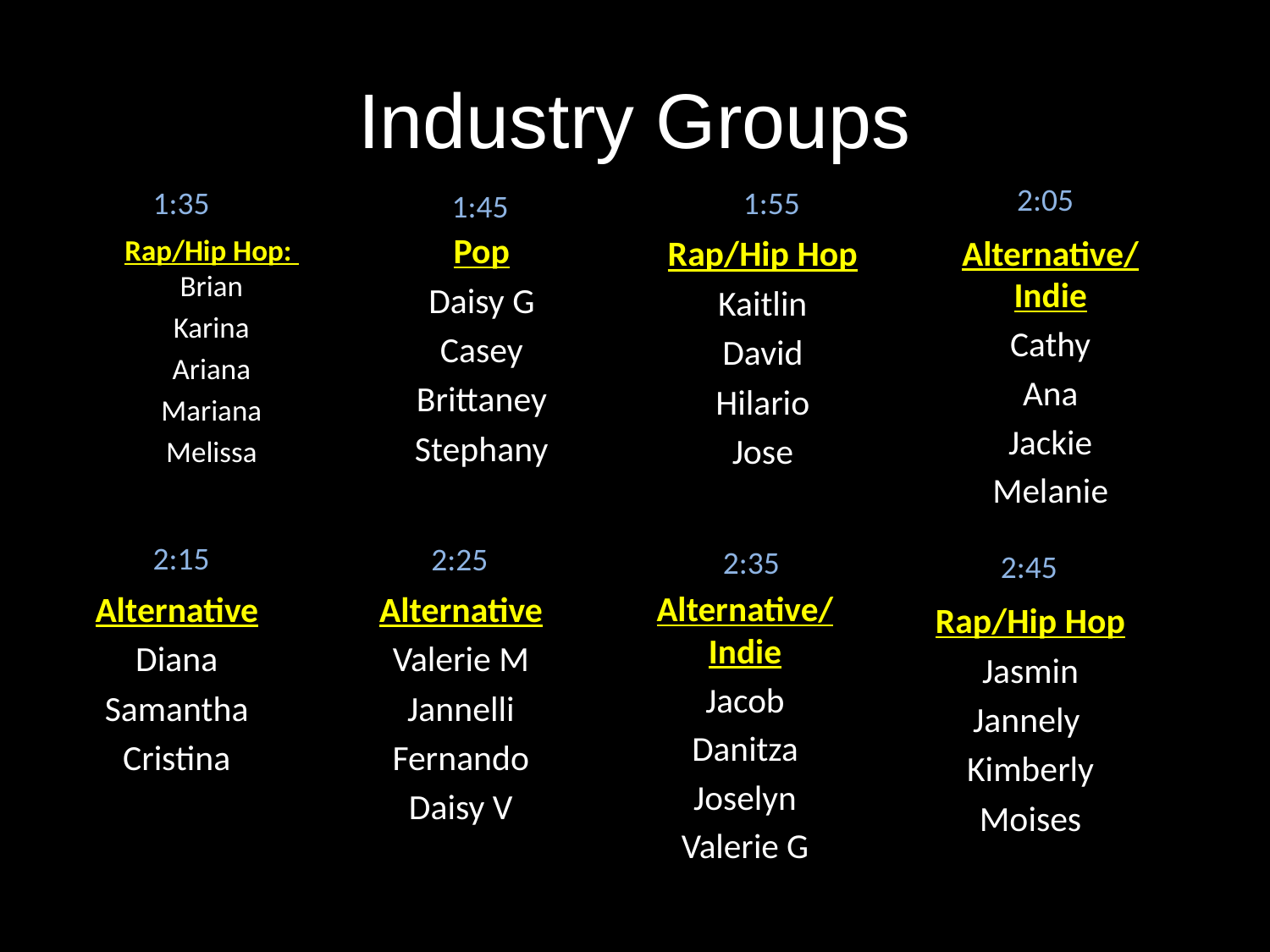

# Industry Groups
2:05
1:35
1:55
1:45
Pop
Daisy G
Casey
Brittaney
Stephany
Rap/Hip Hop
Kaitlin
David
Hilario
Jose

Alternative/Indie
Cathy
Ana
Jackie
Melanie

Rap/Hip Hop:  Brian
Karina
Ariana
Mariana
Melissa
2:15
2:25
2:35
2:45
Alternative
Diana
Samantha
Cristina

Alternative
Valerie M
Jannelli
Fernando
Daisy V

Alternative/Indie
Jacob
Danitza
Joselyn
Valerie G
Rap/Hip Hop
Jasmin
Jannely
Kimberly
Moises